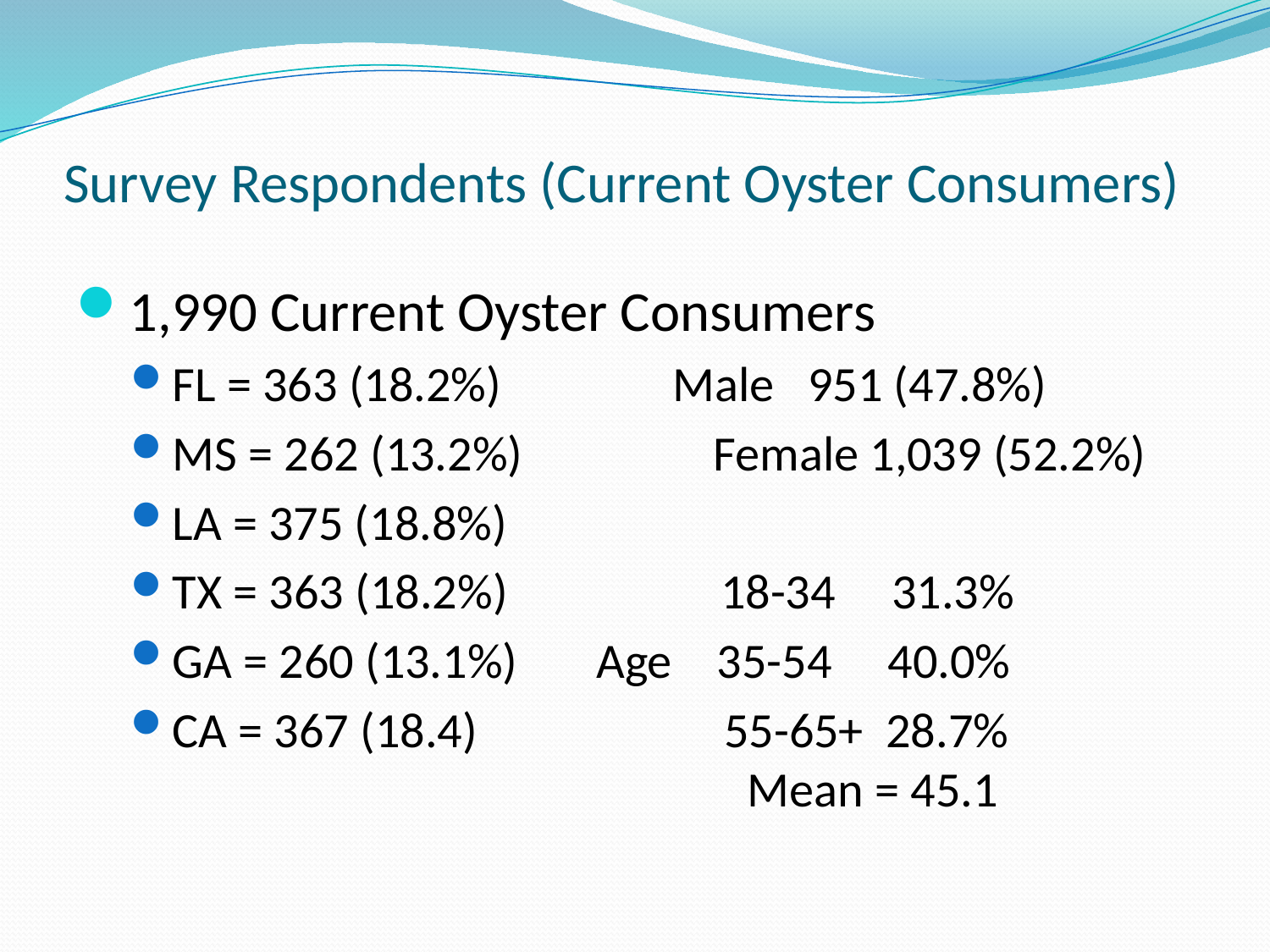

# Survey Respondents (Current Oyster Consumers)
1,990 Current Oyster Consumers
FL = 363 (18.2%)		Male   951 (47.8%)
MS = 262 (13.2%)                 Female 1,039 (52.2%)
LA = 375 (18.8%)
TX = 363 (18.2%)                   18-34     31.3%
GA = 260 (13.1%)       Age    35-54     40.0%
CA = 367 (18.4)                      55-65+  28.7%
                                                    Mean = 45.1